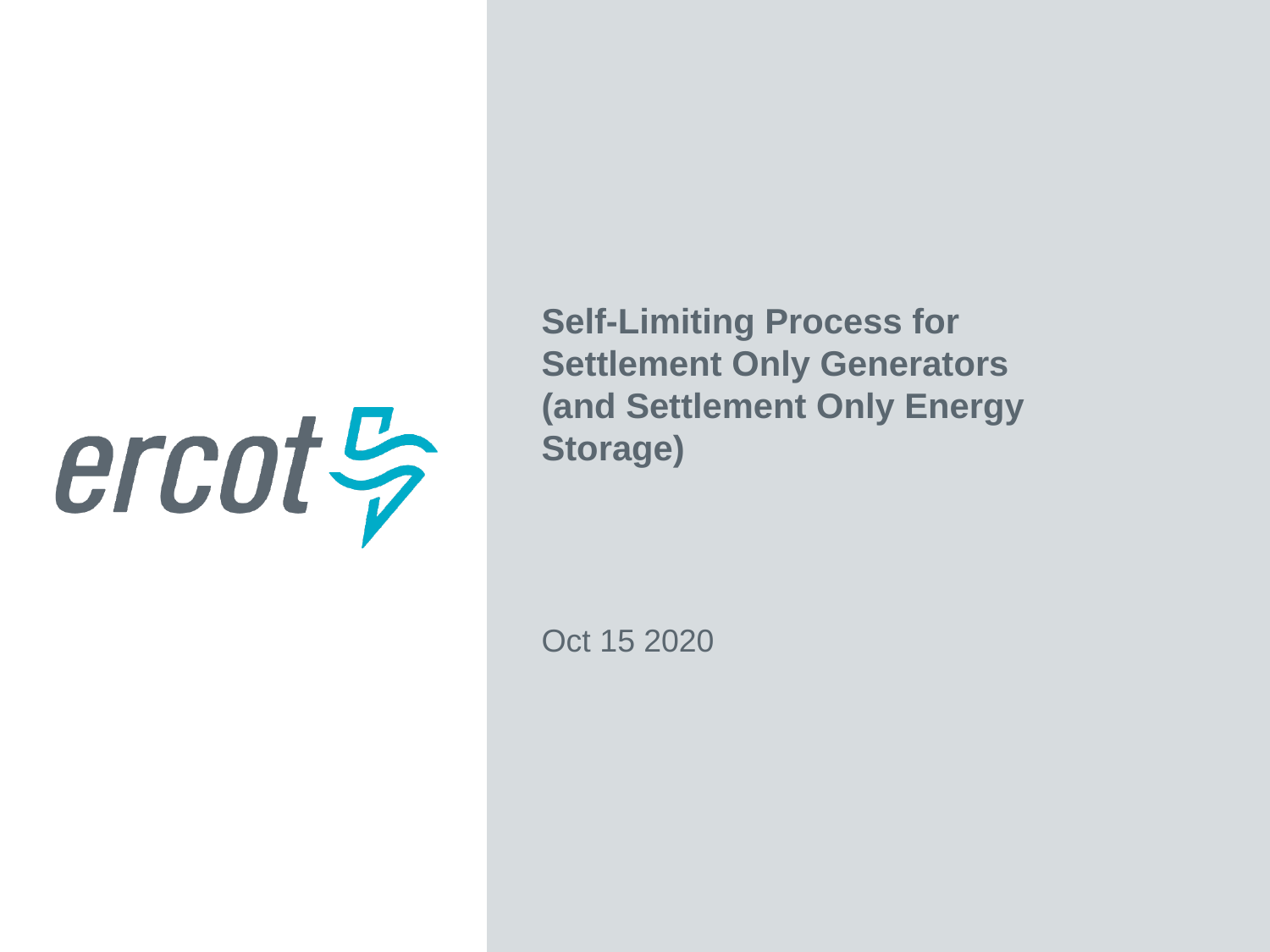

Self-Limiting Process for Settlement Only Generators (and Settlement Only Energy Storage)

Oct 15 2020